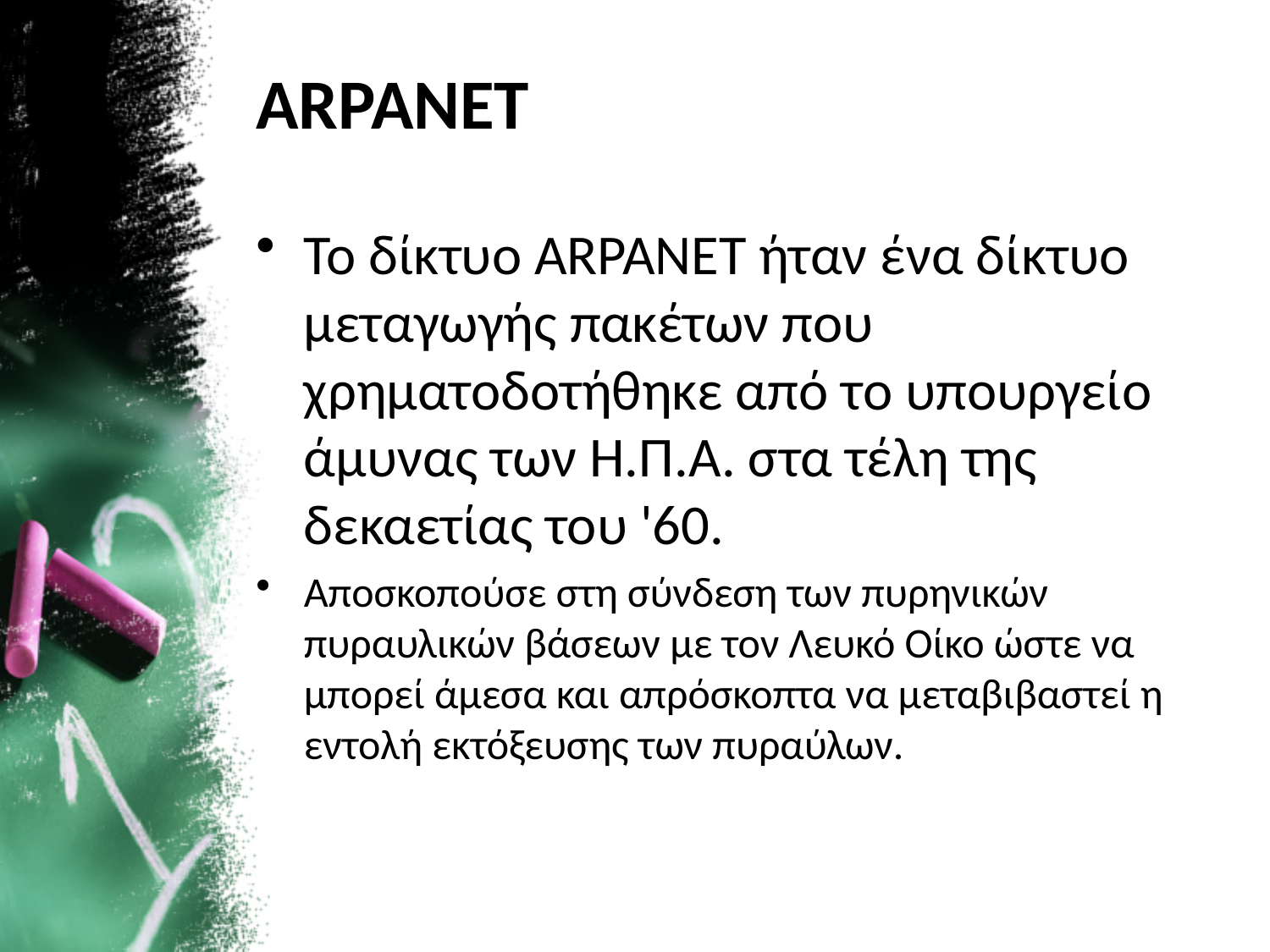

# ARPANET
Το δίκτυο ARPANET ήταν ένα δίκτυο μεταγωγής πακέτων που χρηματοδοτήθηκε από το υπουργείο άμυνας των Η.Π.Α. στα τέλη της δεκαετίας του '60.
Αποσκοπούσε στη σύνδεση των πυρηνικών πυραυλικών βάσεων με τον Λευκό Οίκο ώστε να μπορεί άμεσα και απρόσκοπτα να μεταβιβαστεί η εντολή εκτόξευσης των πυραύλων.